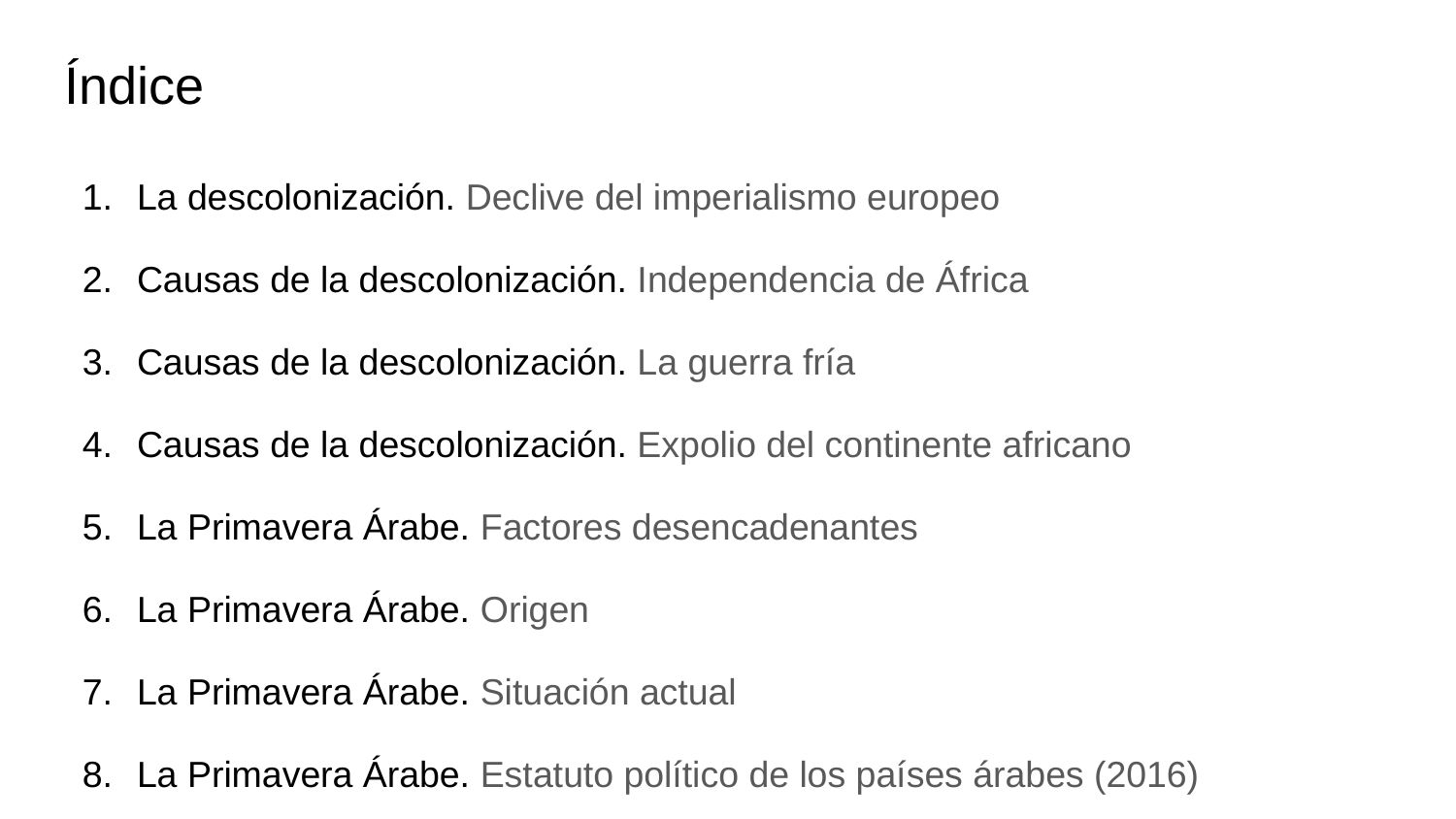

Índice
La descolonización. Declive del imperialismo europeo
Causas de la descolonización. Independencia de África
Causas de la descolonización. La guerra fría
Causas de la descolonización. Expolio del continente africano
La Primavera Árabe. Factores desencadenantes
La Primavera Árabe. Origen
La Primavera Árabe. Situación actual
La Primavera Árabe. Estatuto político de los países árabes (2016)
Estado Islámico (DAESH). Peligros
Reflexión
Bibliografía